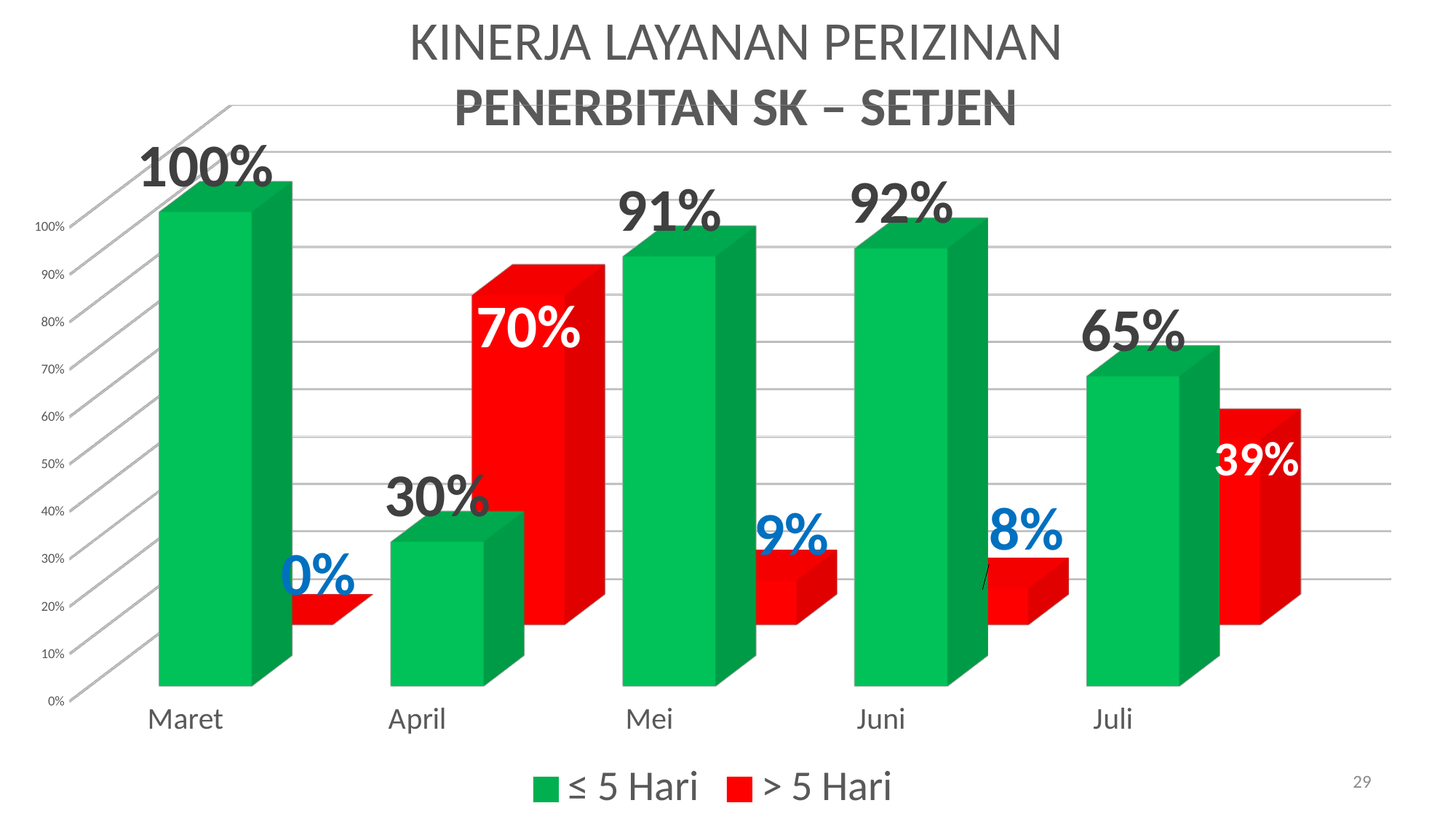

KINERJA LAYANAN PERIZINAN
PENERBITAN SK – SETJEN

[unsupported chart]

29